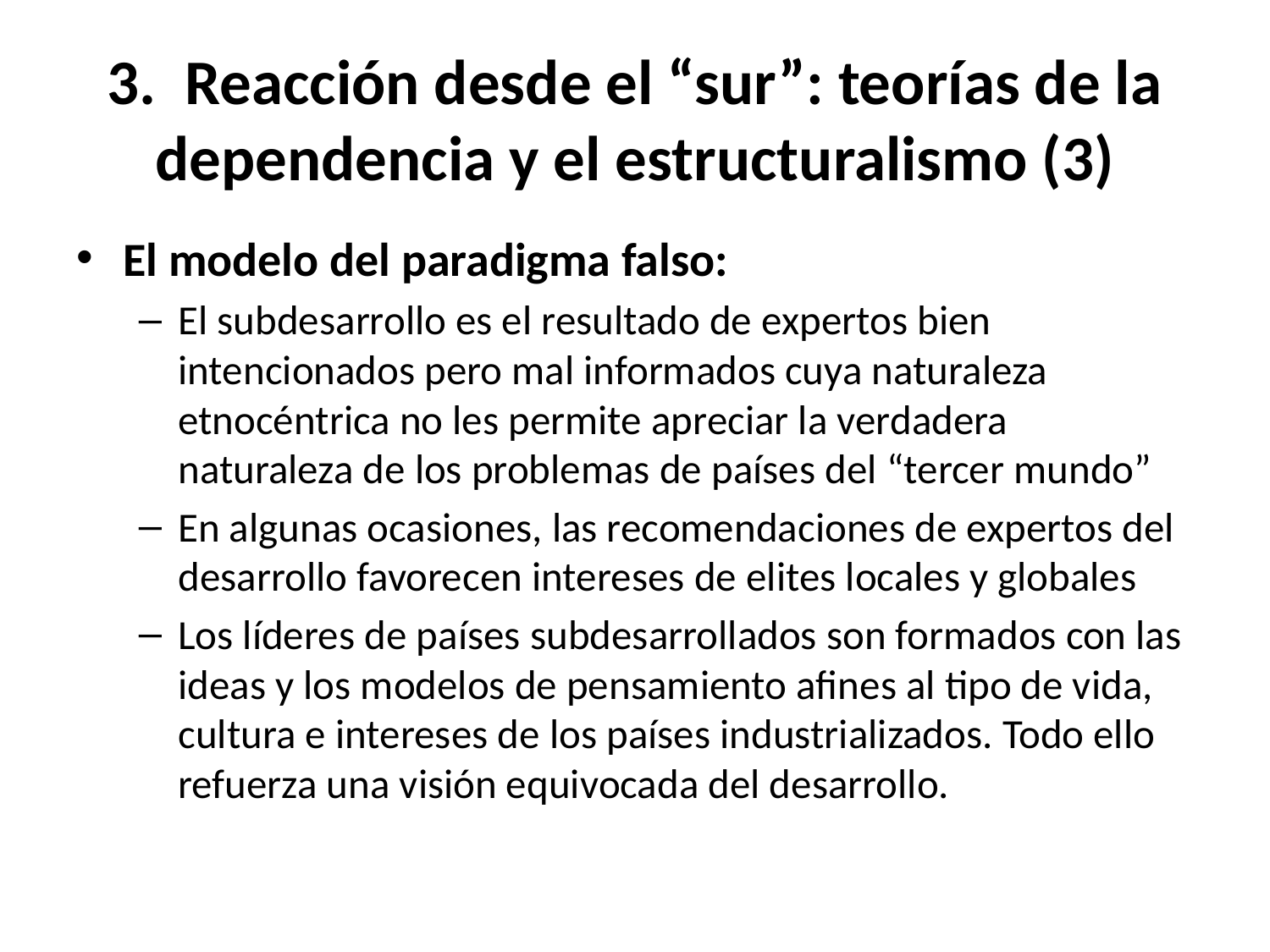

# 3.  Reacción desde el “sur”: teorías de la dependencia y el estructuralismo (3)
El modelo del paradigma falso:
El subdesarrollo es el resultado de expertos bien intencionados pero mal informados cuya naturaleza etnocéntrica no les permite apreciar la verdadera naturaleza de los problemas de países del “tercer mundo”
En algunas ocasiones, las recomendaciones de expertos del desarrollo favorecen intereses de elites locales y globales
Los líderes de países subdesarrollados son formados con las ideas y los modelos de pensamiento afines al tipo de vida, cultura e intereses de los países industrializados. Todo ello refuerza una visión equivocada del desarrollo.